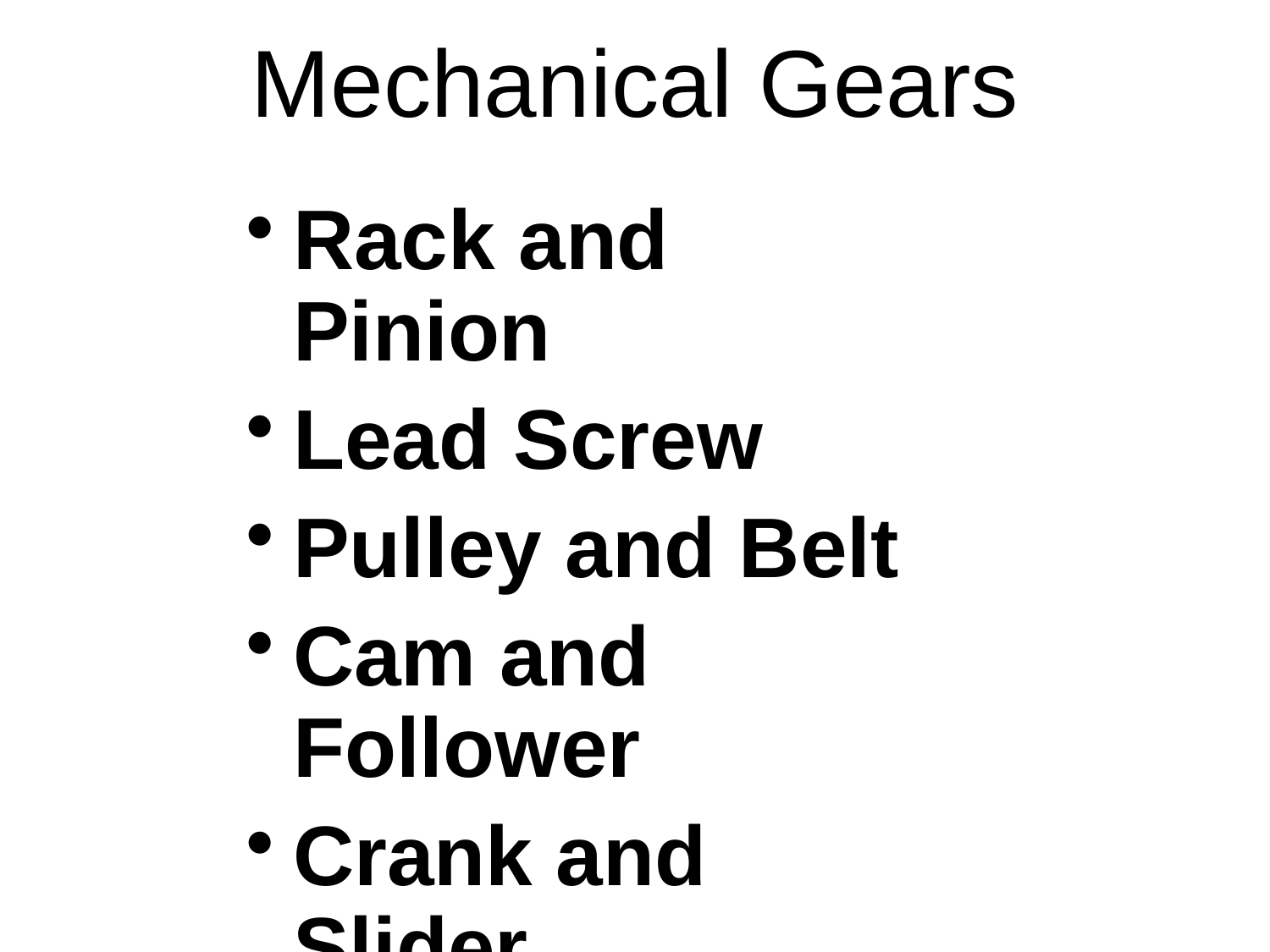

# Mechanical Gears
Rack and Pinion
Lead Screw
Pulley and Belt
Cam and Follower
Crank and Slider